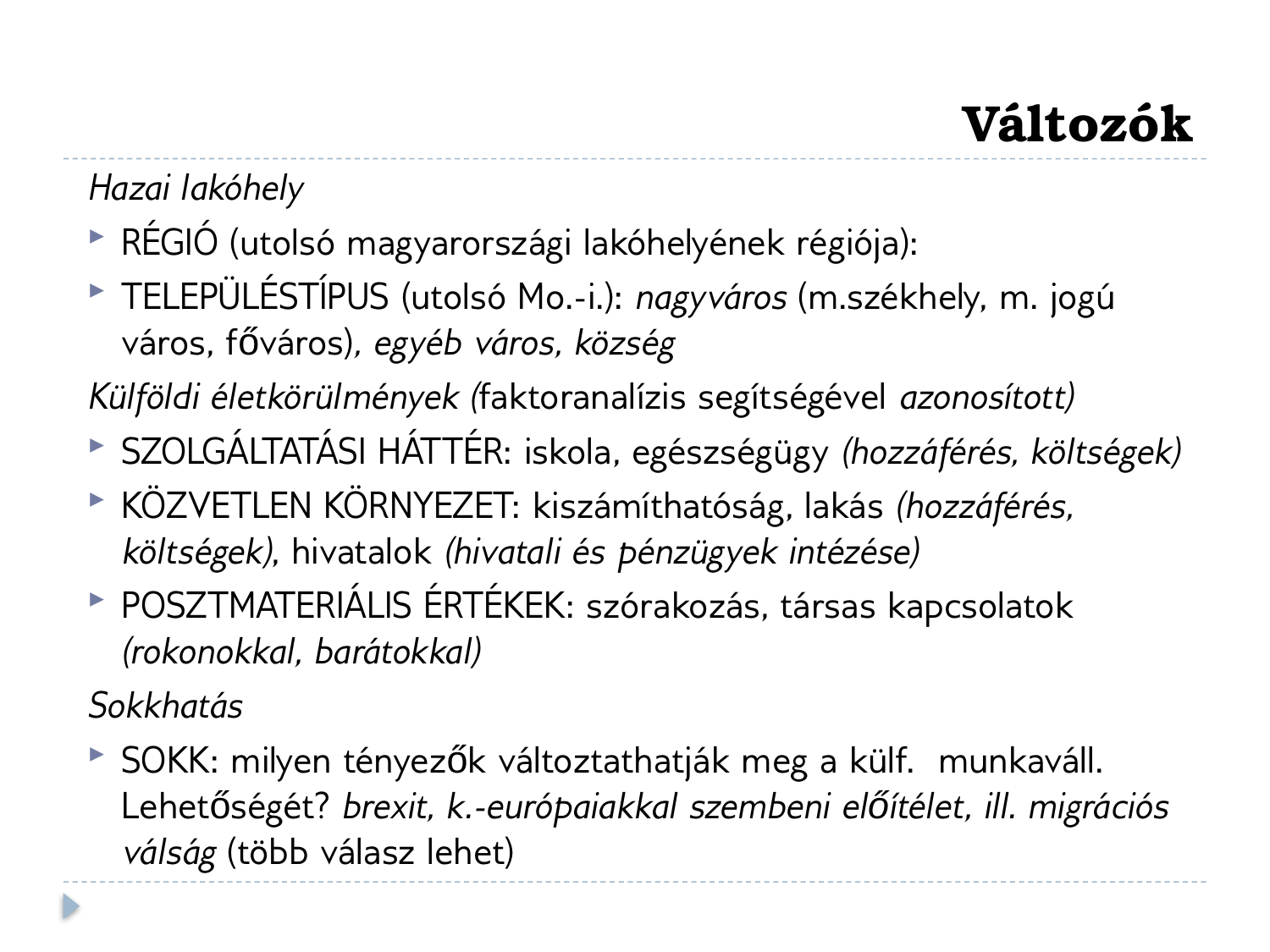

# Változók
Hazai lakóhely
régió (utolsó magyarországi lakóhelyének régiója):
településtípus (utolsó Mo.-i.): nagyváros (m.székhely, m. jogú város, főváros), egyéb város, község
Külföldi életkörülmények (faktoranalízis segítségével azonosított)
szolgáltatási háttér: iskola, egészségügy (hozzáférés, költségek)
közvetlen környezet: kiszámíthatóság, lakás (hozzáférés, költségek), hivatalok (hivatali és pénzügyek intézése)
posztmateriális értékek: szórakozás, társas kapcsolatok (rokonokkal, barátokkal)
Sokkhatás
Sokk: milyen tényezők változtathatják meg a külf.  munkaváll. Lehetőségét? brexit, k.-európaiakkal szembeni előítélet, ill. migrációs válság (több válasz lehet)